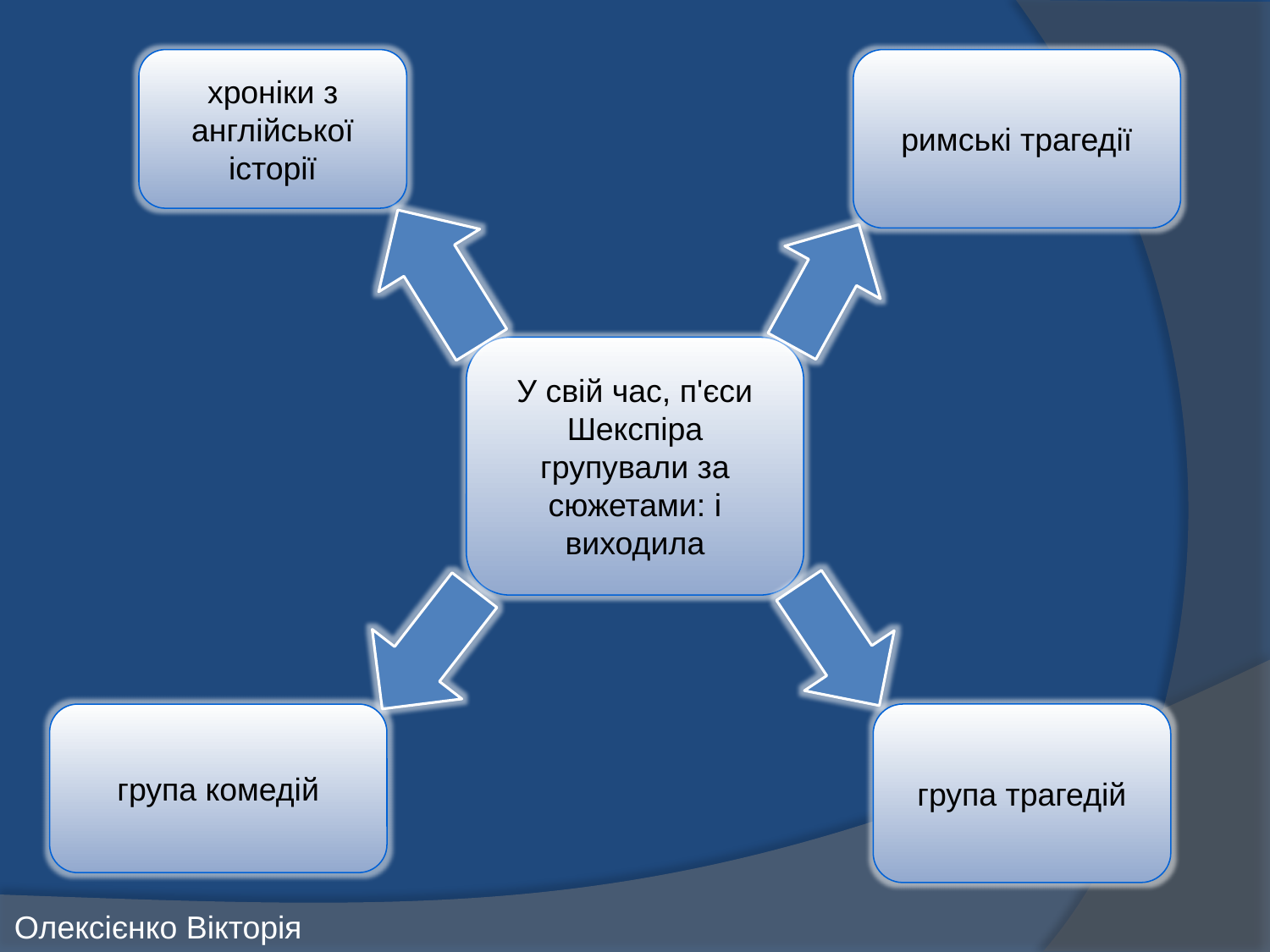

хроніки з англійської історії
римські трагедії

У свій час, п'єси Шекспіра групували за сюжетами: і виходила

група комедій
група трагедій
Олексієнко Вікторія